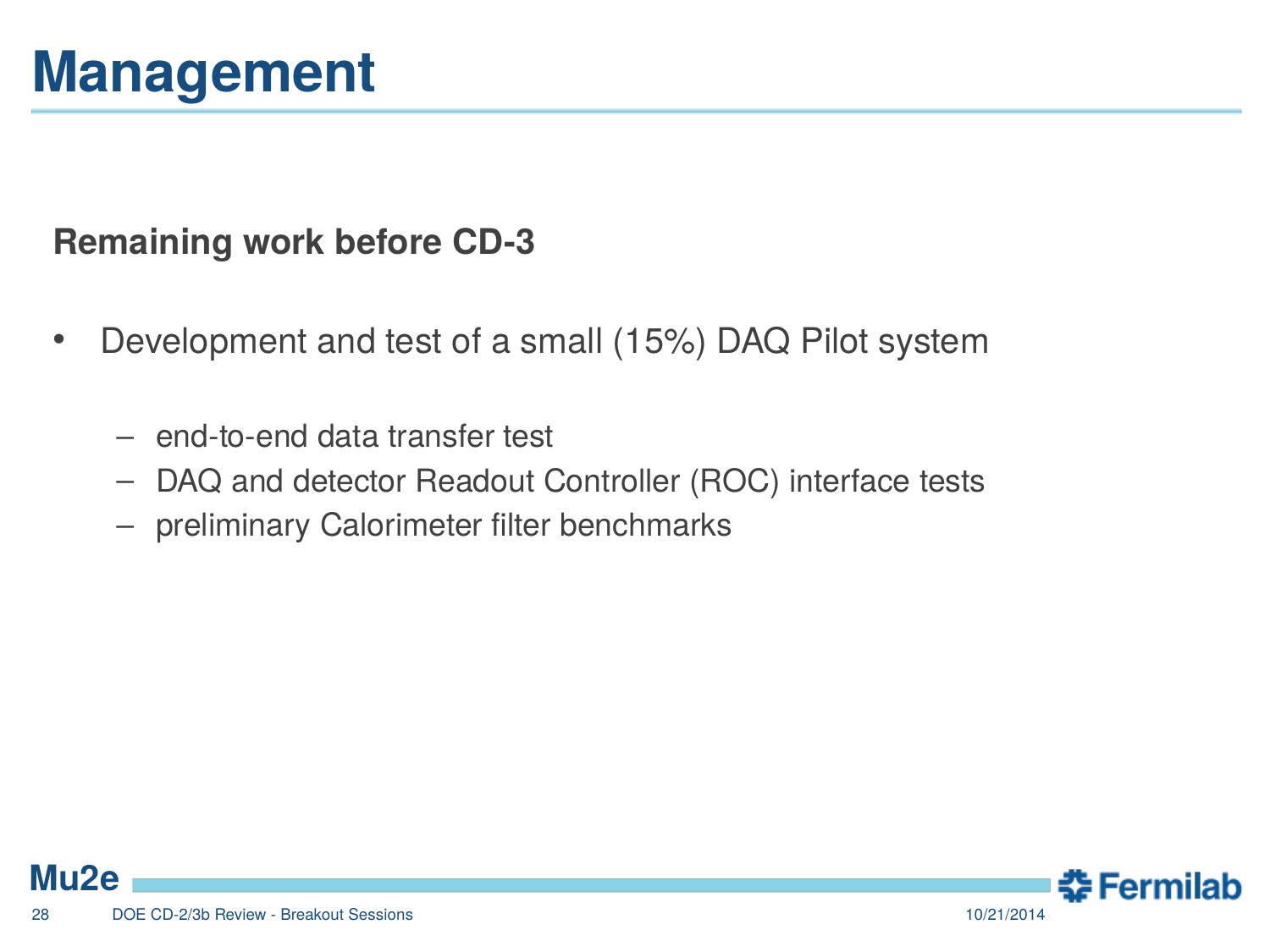

# Management

Remaining work before CD-3

Development and test of a small (15%) DAQ Pilot system

end-to-end data transfer test
DAQ and detector Readout Controller (ROC) interface tests
preliminary Calorimeter filter benchmarks

28
DOE CD-2/3b Review - Breakout Sessions
10/21/2014